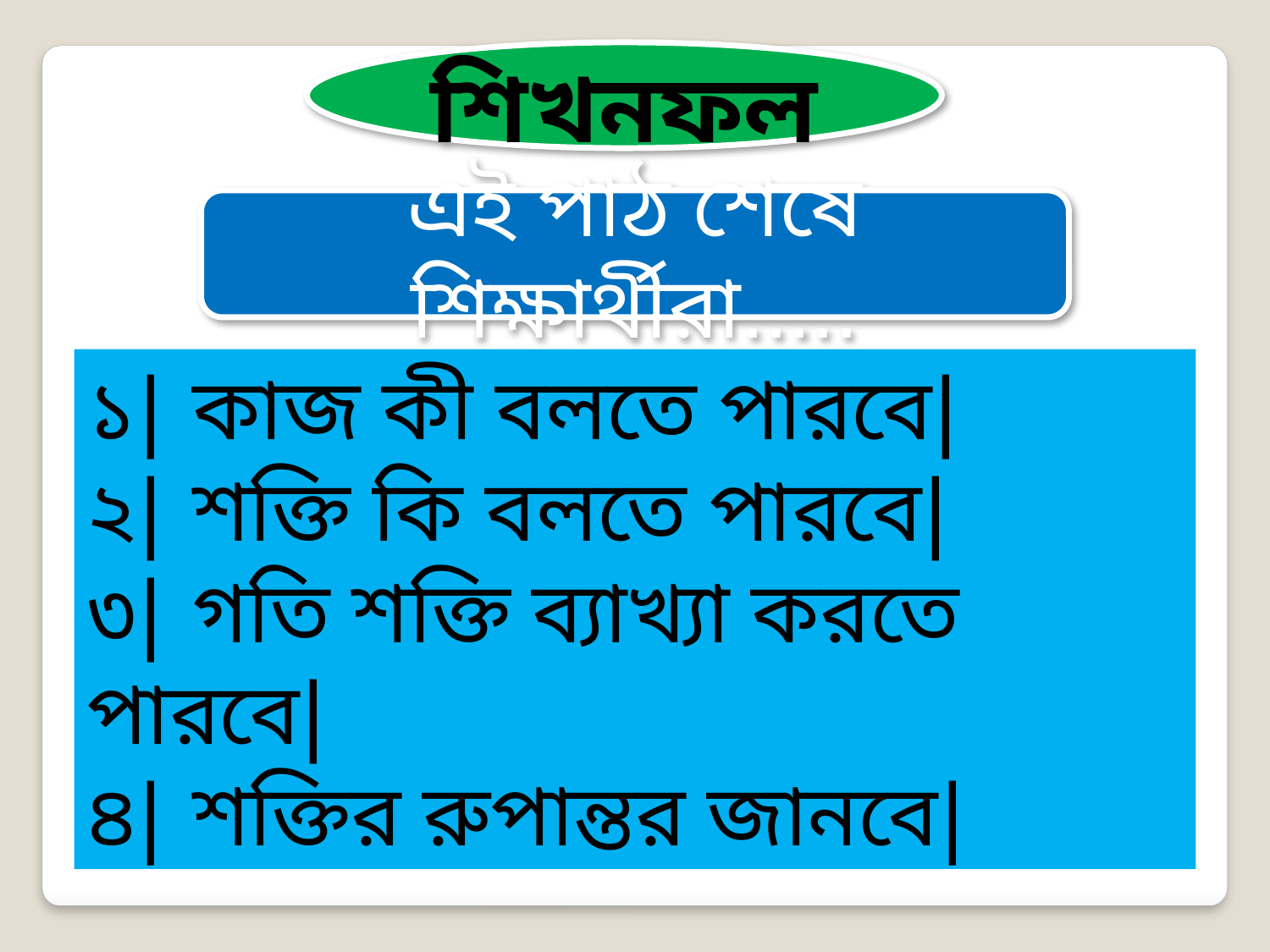

শিখনফল

এই পাঠ শেষে শিক্ষার্থীরা.....
১| কাজ কী বলতে পারবে|
২| শক্তি কি বলতে পারবে|
৩| গতি শক্তি ব্যাখ্যা করতে পারবে|
৪| শক্তির রুপান্তর জানবে|